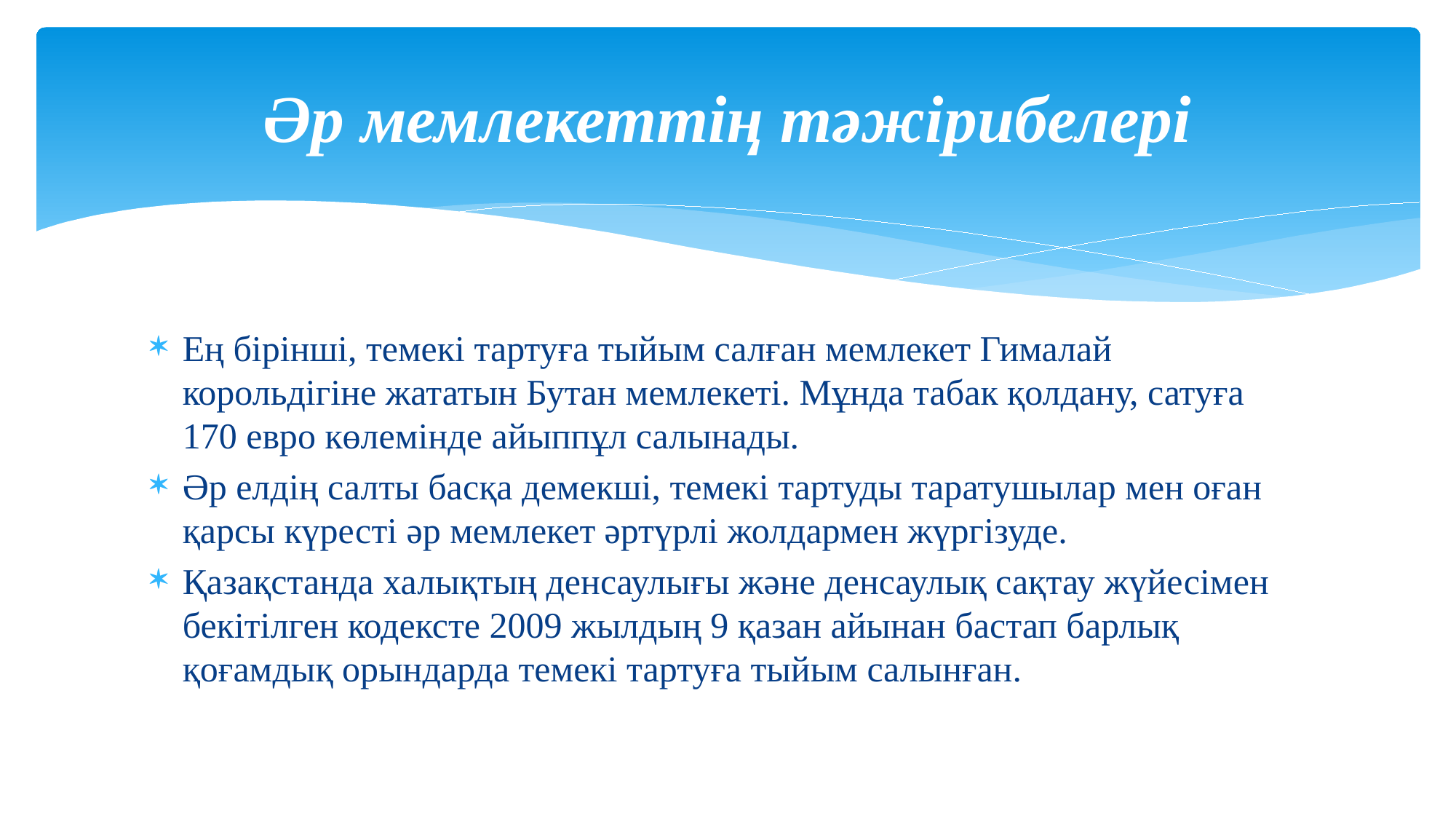

# Әр мемлекеттің тәжірибелері
Ең бірінші, темекі тартуға тыйым салған мемлекет Гималай корольдігіне жататын Бутан мемлекеті. Мұнда табак қолдану, сатуға 170 евро көлемінде айыппұл салынады.
Әр елдің салты басқа демекші, темекі тартуды таратушылар мен оған қарсы күресті әр мемлекет әртүрлі жолдармен жүргізуде.
Қазақстанда халықтың денсаулығы және денсаулық сақтау жүйесімен бекітілген кодексте 2009 жылдың 9 қазан айынан бастап барлық қоғамдық орындарда темекі тартуға тыйым салынған.